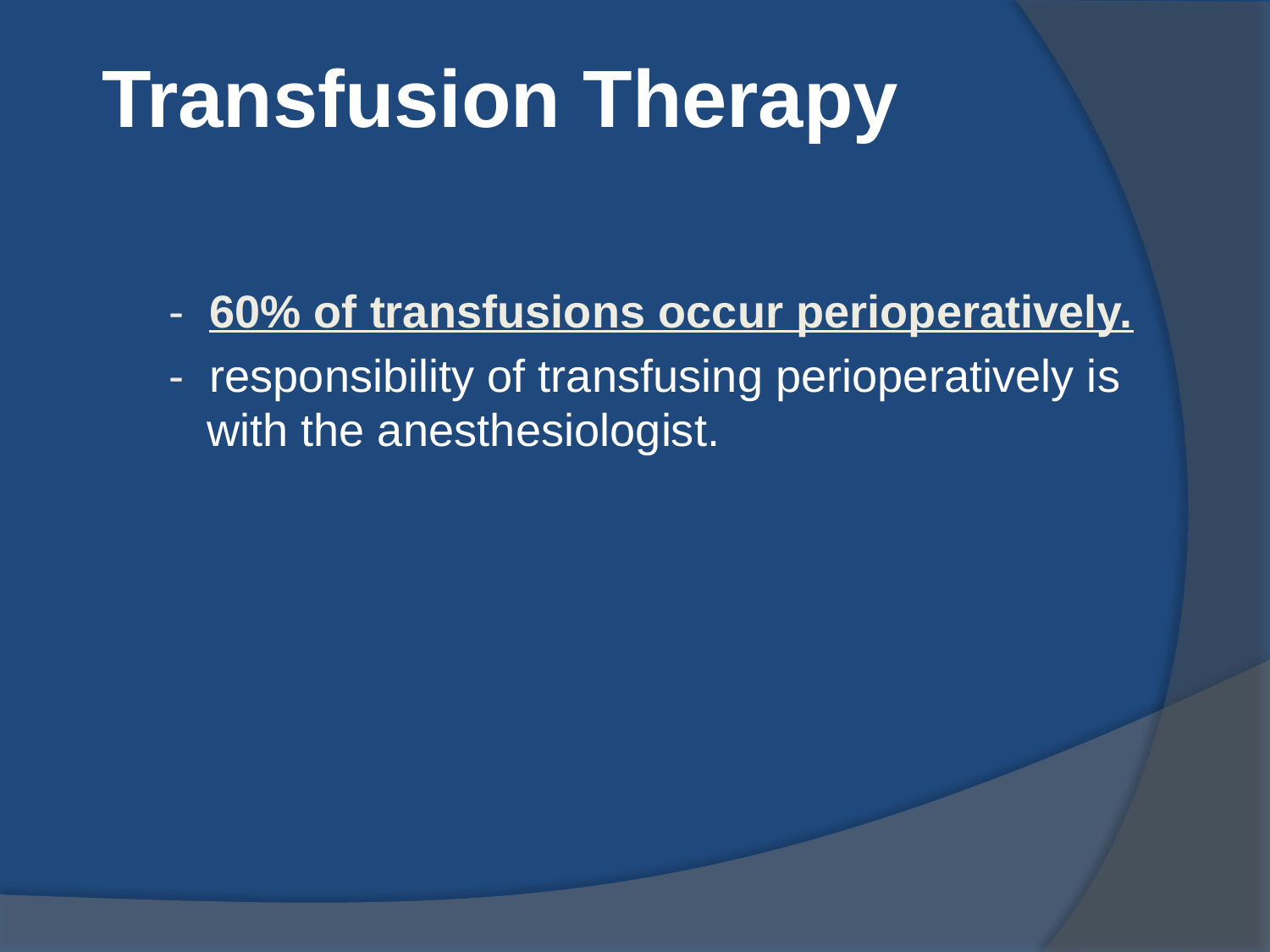

# Transfusion Therapy

-  60% of transfusions occur perioperatively.
-  responsibility of transfusing perioperatively is with the anesthesiologist.